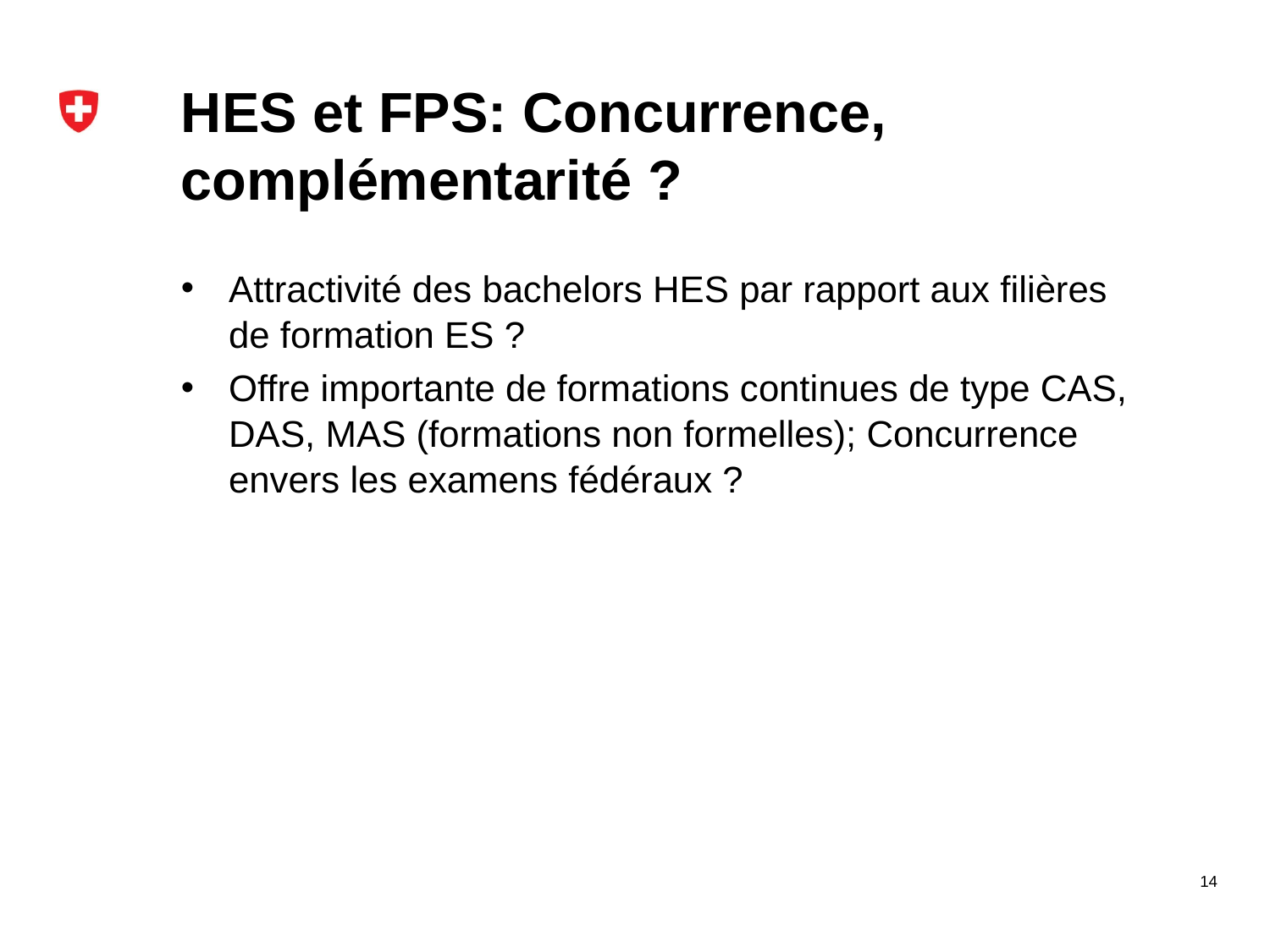

# HES et FPS: Concurrence, complémentarité ?
Attractivité des bachelors HES par rapport aux filières de formation ES ?
Offre importante de formations continues de type CAS, DAS, MAS (formations non formelles); Concurrence envers les examens fédéraux ?
14